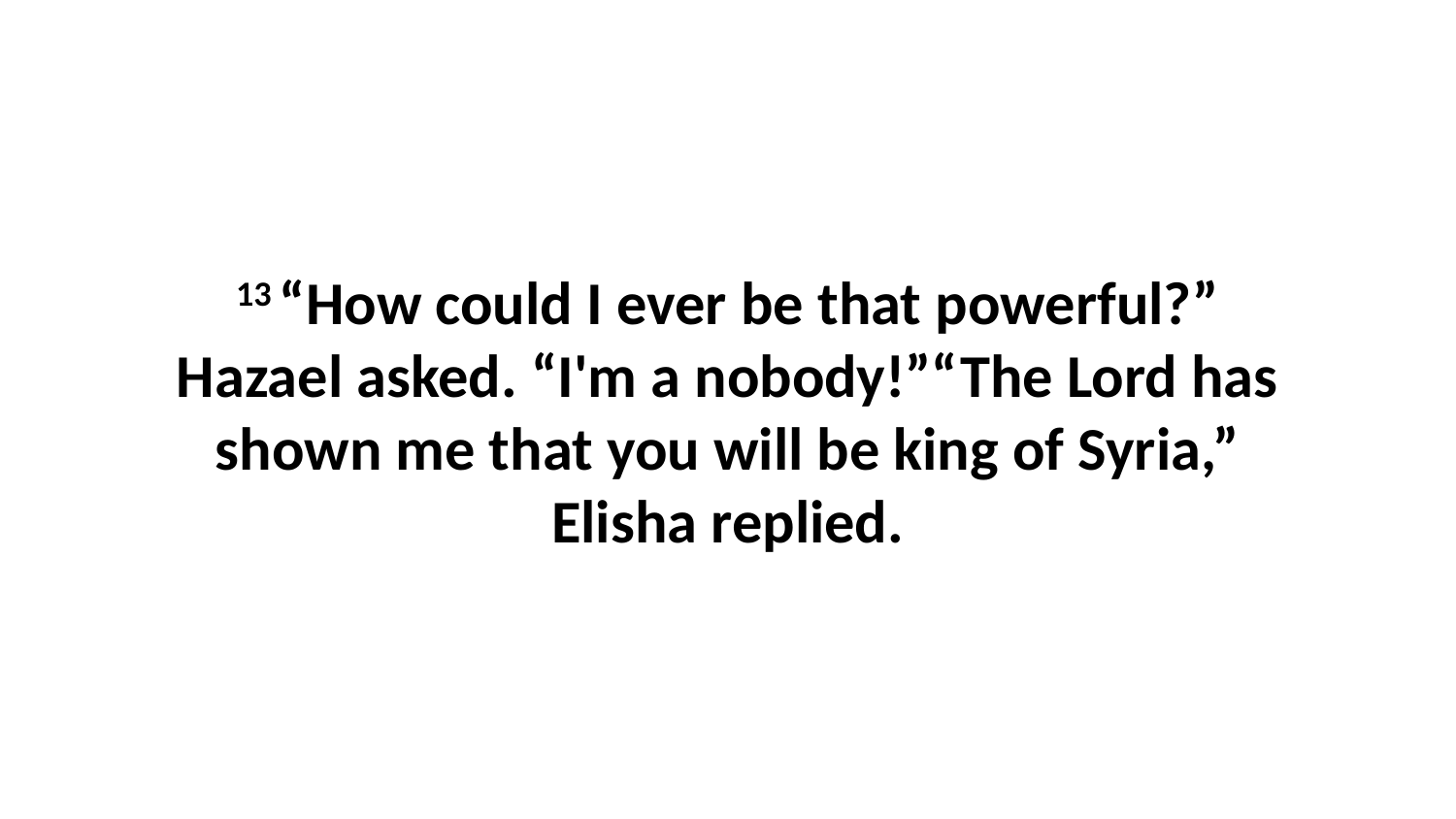

13 “How could I ever be that powerful?” Hazael asked. “I'm a nobody!”“The Lord has shown me that you will be king of Syria,” Elisha replied.